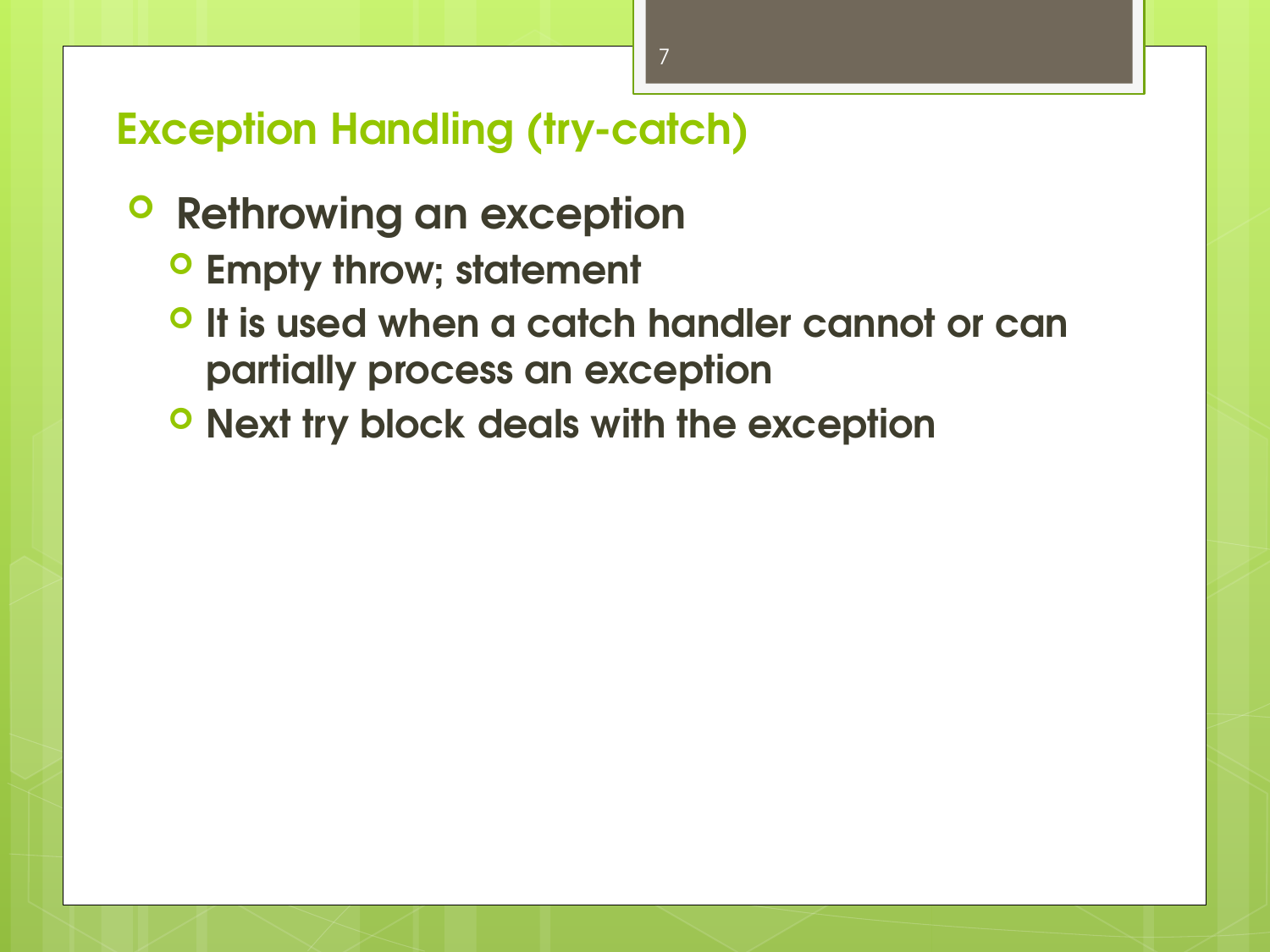

7
# Exception Handling (try-catch)
 Rethrowing an exception
Empty throw; statement
It is used when a catch handler cannot or can partially process an exception
Next try block deals with the exception